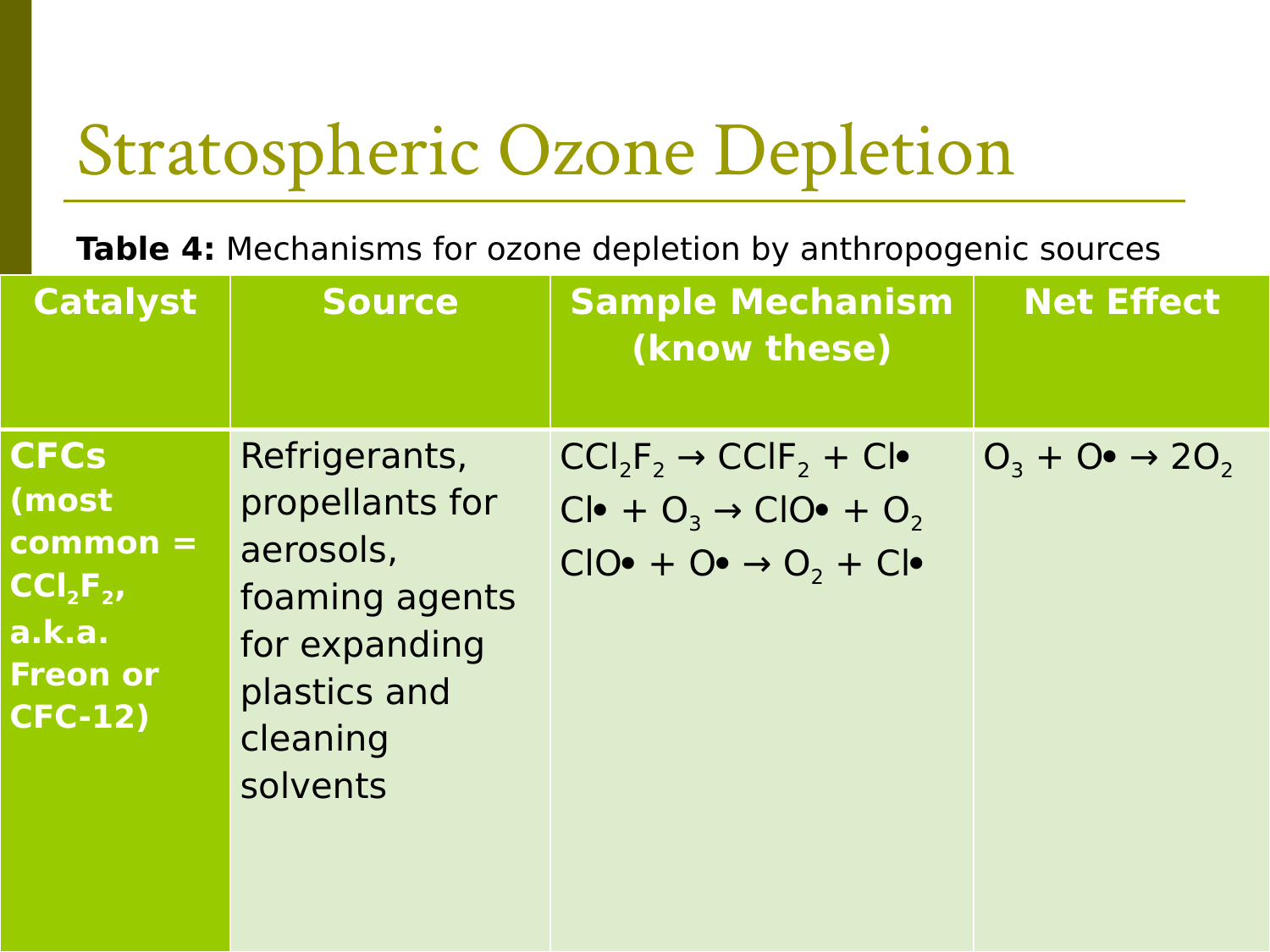

# Stratospheric Ozone Depletion
Table 4: Mechanisms for ozone depletion by anthropogenic sources
| Catalyst | Source | Sample Mechanism (know these) | Net Effect |
| --- | --- | --- | --- |
| CFCs (most common = CCl2F2, a.k.a. Freon or CFC-12) | Refrigerants, propellants for aerosols, foaming agents for expanding plastics and cleaning solvents | CCl2F2 → CClF2 + Cl• Cl• + O3 → ClO• + O2 ClO• + O• → O2 + Cl• | O3 + O• → 2O2 |